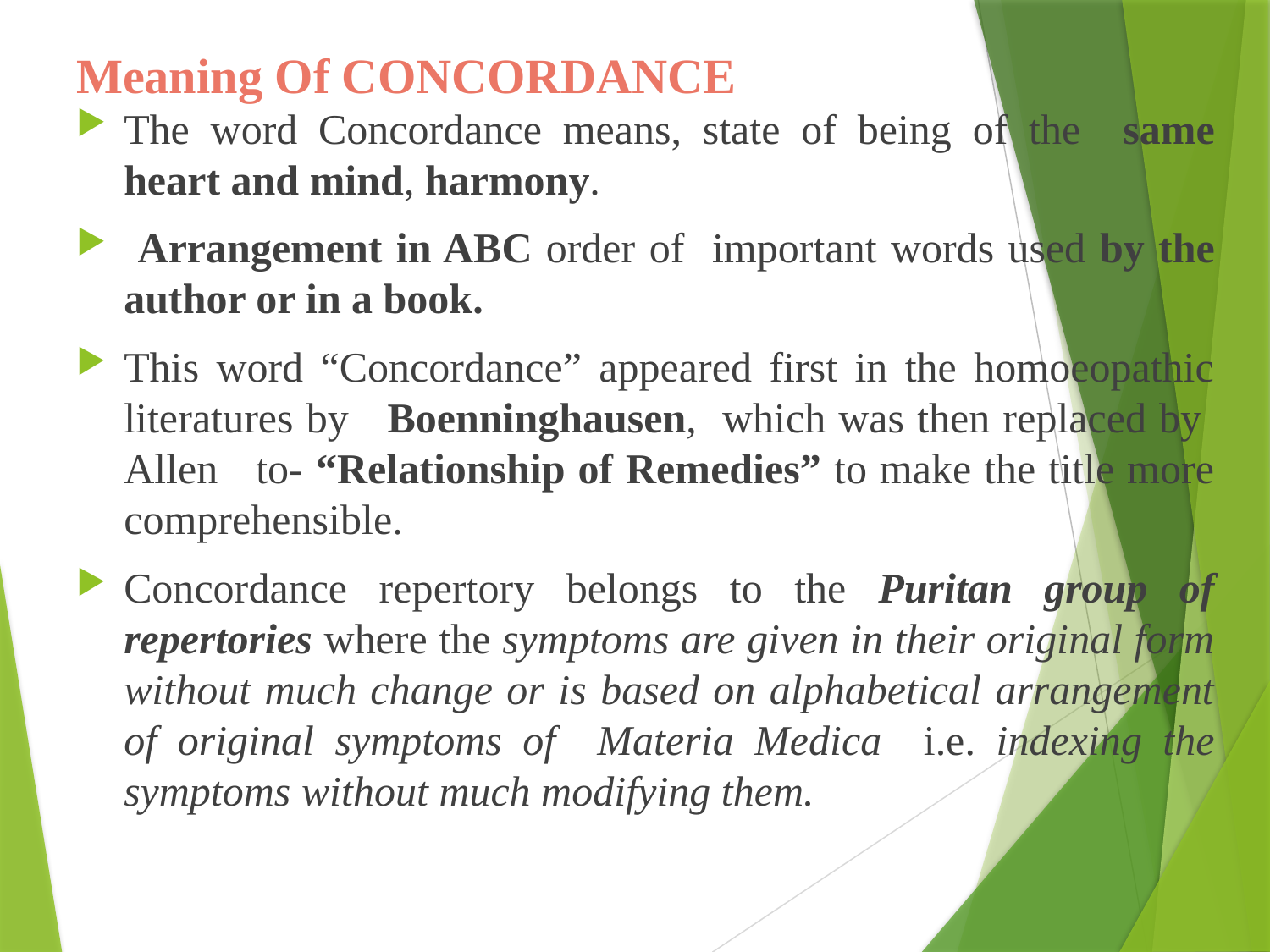

# Meaning Of CONCORDANCE
The word Concordance means, state of being of the  same heart and mind, harmony.
 Arrangement in ABC order of  important words used by the author or in a book.
This word “Concordance” appeared first in the homoeopathic literatures by   Boenninghausen,  which was then replaced by  Allen   to- “Relationship of Remedies” to make the title more comprehensible.
Concordance repertory belongs to the Puritan group of repertories where the symptoms are given in their original form without much change or is based on alphabetical arrangement of original symptoms of  Materia Medica  i.e. indexing the symptoms without much modifying them.